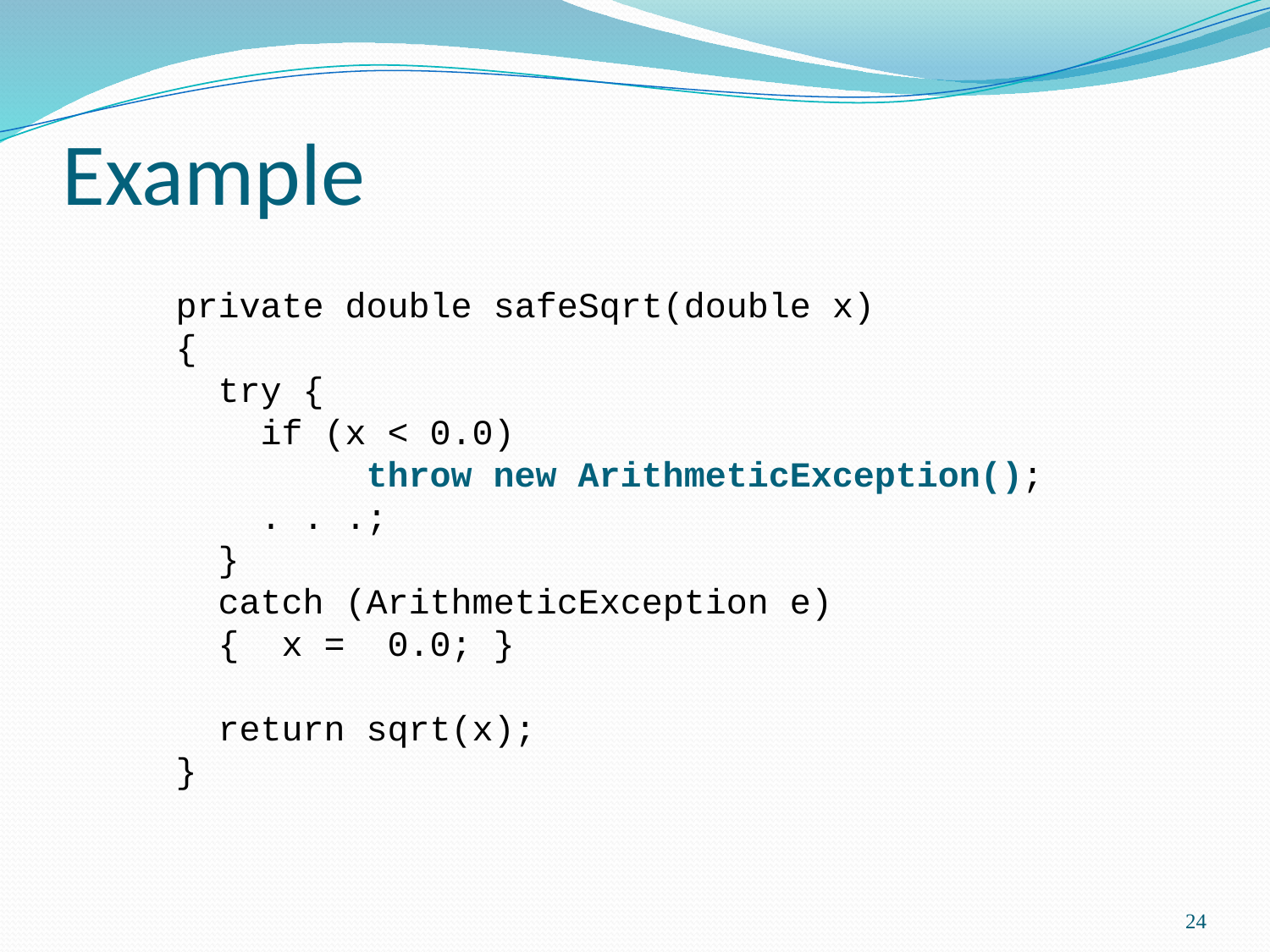

# Example
	private double safeSqrt(double x)
{
  try {
    if (x < 0.0)
         throw new ArithmeticException();
    . . .;
  }
  catch (ArithmeticException e)
  {  x =  0.0; }
  return sqrt(x);
}
24